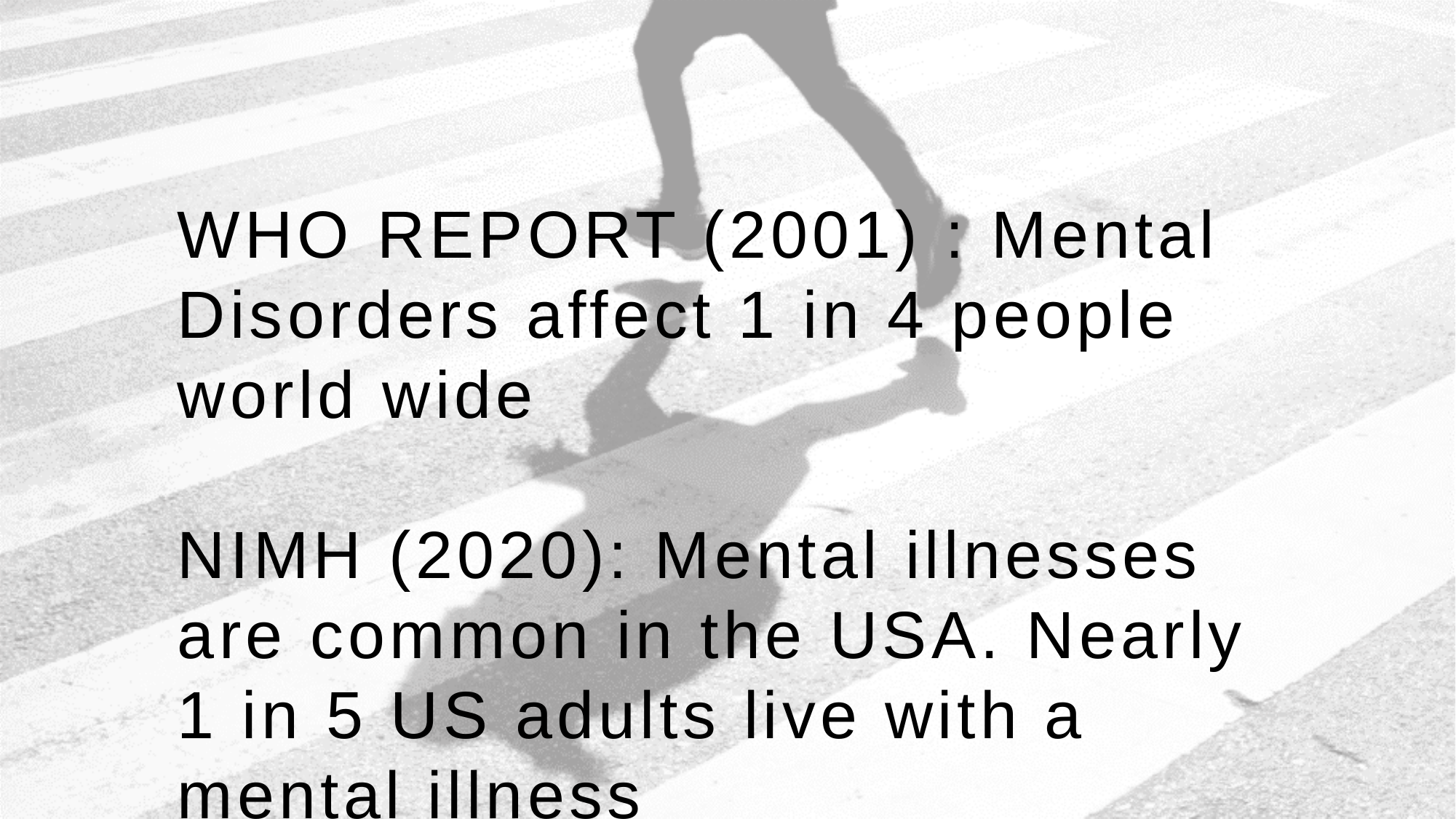

WHO REPORT (2001) : Mental Disorders affect 1 in 4 people world wide

NIMH (2020): Mental illnesses are common in the USA. Nearly 1 in 5 US adults live with a mental illness